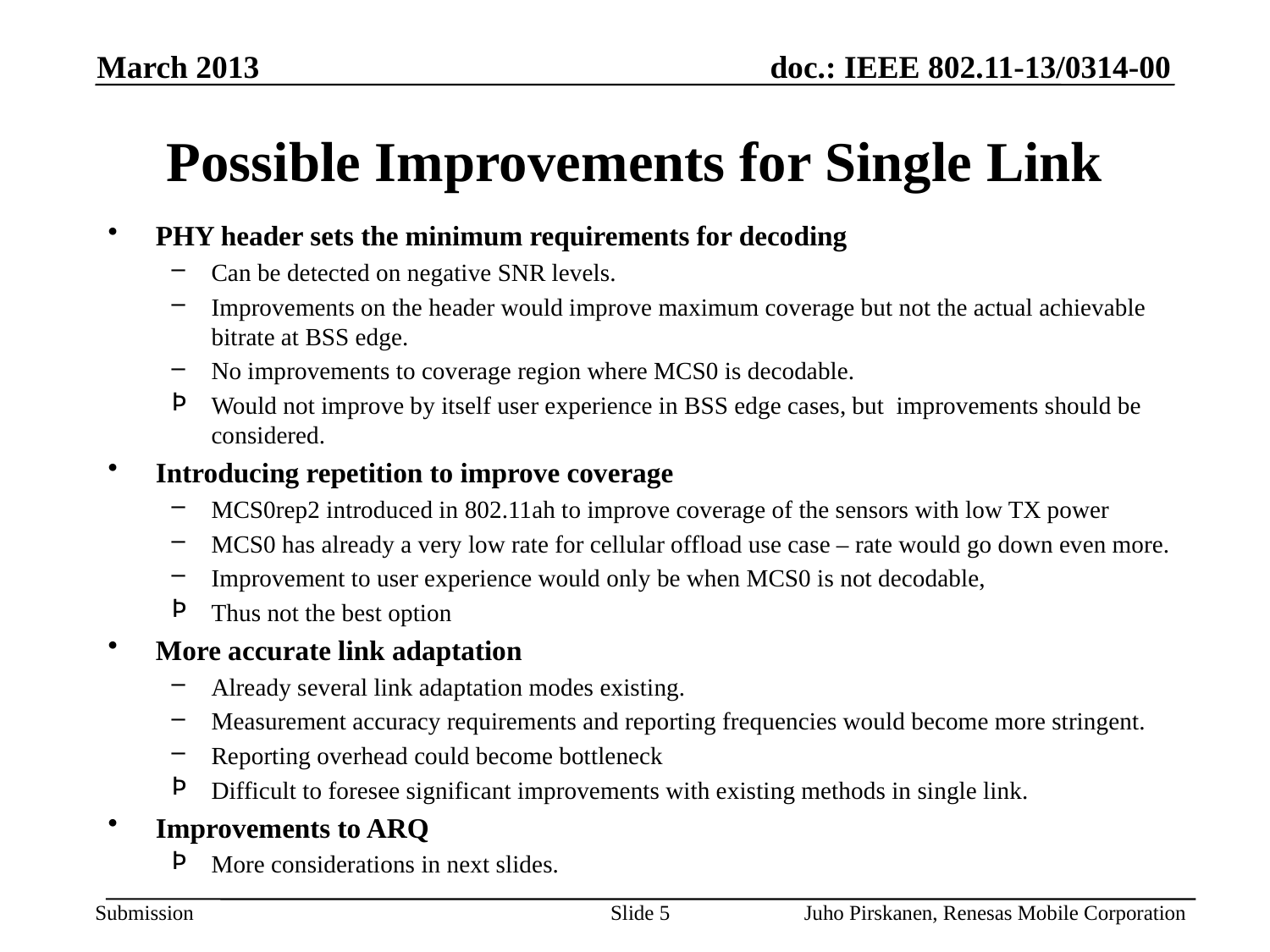

March 2013
# Possible Improvements for Single Link
PHY header sets the minimum requirements for decoding
Can be detected on negative SNR levels.
Improvements on the header would improve maximum coverage but not the actual achievable bitrate at BSS edge.
No improvements to coverage region where MCS0 is decodable.
Would not improve by itself user experience in BSS edge cases, but  improvements should be considered.
Introducing repetition to improve coverage
MCS0rep2 introduced in 802.11ah to improve coverage of the sensors with low TX power
MCS0 has already a very low rate for cellular offload use case – rate would go down even more.
Improvement to user experience would only be when MCS0 is not decodable,
Thus not the best option
More accurate link adaptation
Already several link adaptation modes existing.
Measurement accuracy requirements and reporting frequencies would become more stringent.
Reporting overhead could become bottleneck
Difficult to foresee significant improvements with existing methods in single link.
Improvements to ARQ
More considerations in next slides.
Slide 5
Juho Pirskanen, Renesas Mobile Corporation